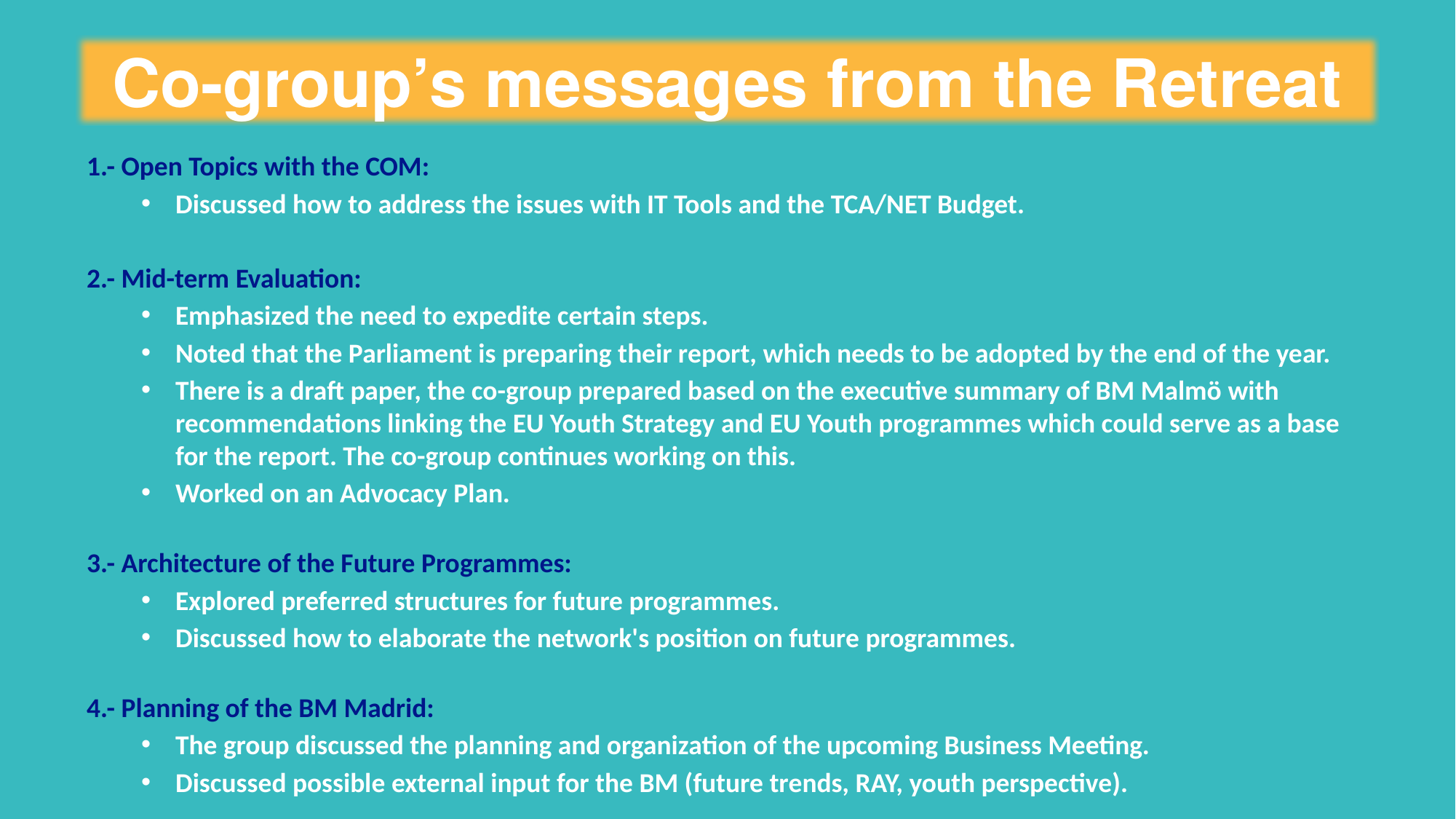

Co-group’s messages from the Retreat
1.- Open Topics with the COM:
Discussed how to address the issues with IT Tools and the TCA/NET Budget.

2.- Mid-term Evaluation:
Emphasized the need to expedite certain steps.
Noted that the Parliament is preparing their report, which needs to be adopted by the end of the year.
There is a draft paper, the co-group prepared based on the executive summary of BM Malmö with recommendations linking the EU Youth Strategy and EU Youth programmes which could serve as a base for the report. The co-group continues working on this.
Worked on an Advocacy Plan.
3.- Architecture of the Future Programmes:
Explored preferred structures for future programmes.
Discussed how to elaborate the network's position on future programmes.
4.- Planning of the BM Madrid:
The group discussed the planning and organization of the upcoming Business Meeting.
Discussed possible external input for the BM (future trends, RAY, youth perspective).